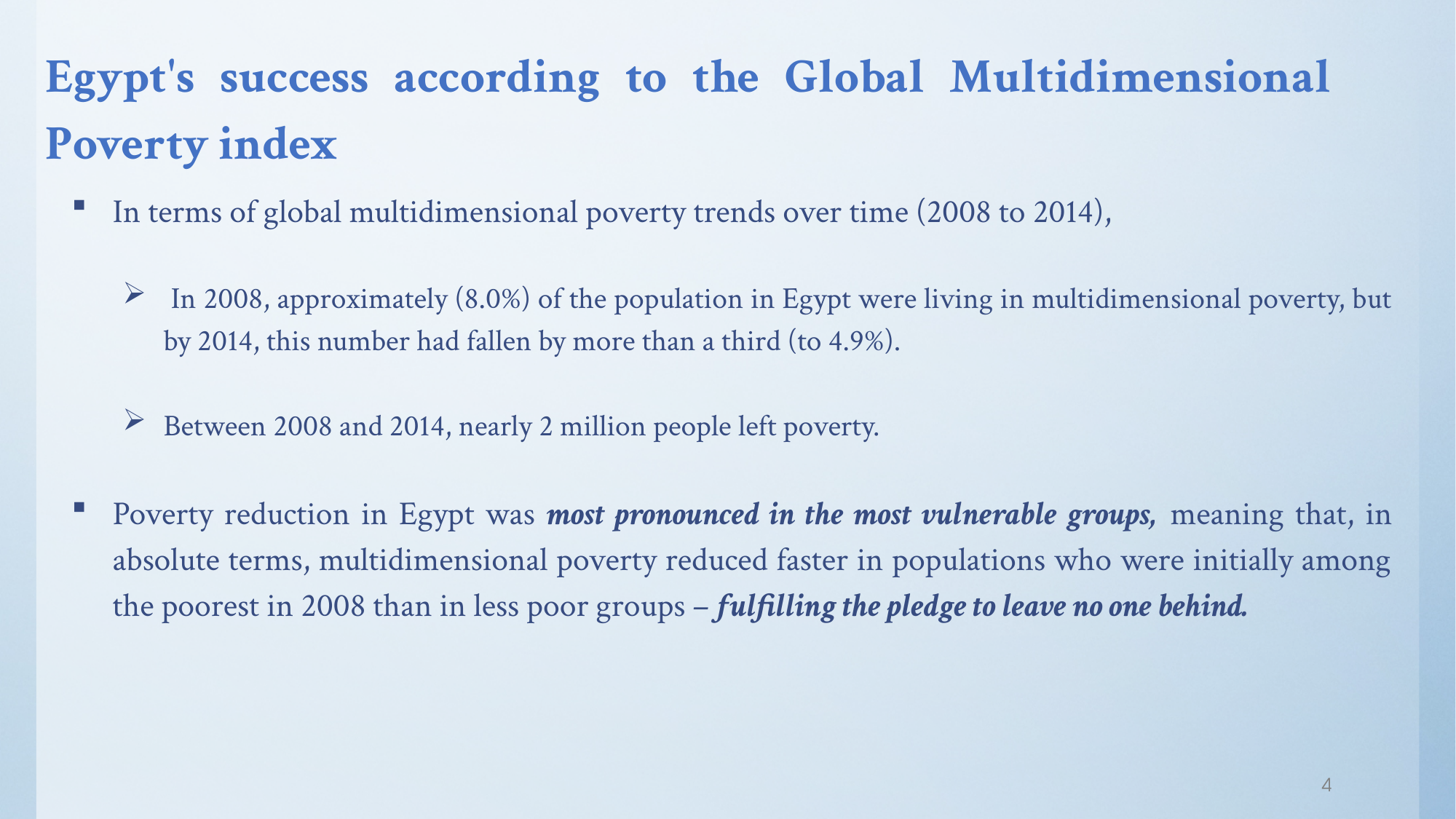

# Egypt's success according to the Global Multidimensional Poverty index
In terms of global multidimensional poverty trends over time (2008 to 2014),
 In 2008, approximately (8.0%) of the population in Egypt were living in multidimensional poverty, but by 2014, this number had fallen by more than a third (to 4.9%).
Between 2008 and 2014, nearly 2 million people left poverty.
Poverty reduction in Egypt was most pronounced in the most vulnerable groups, meaning that, in absolute terms, multidimensional poverty reduced faster in populations who were initially among the poorest in 2008 than in less poor groups – fulfilling the pledge to leave no one behind.

4